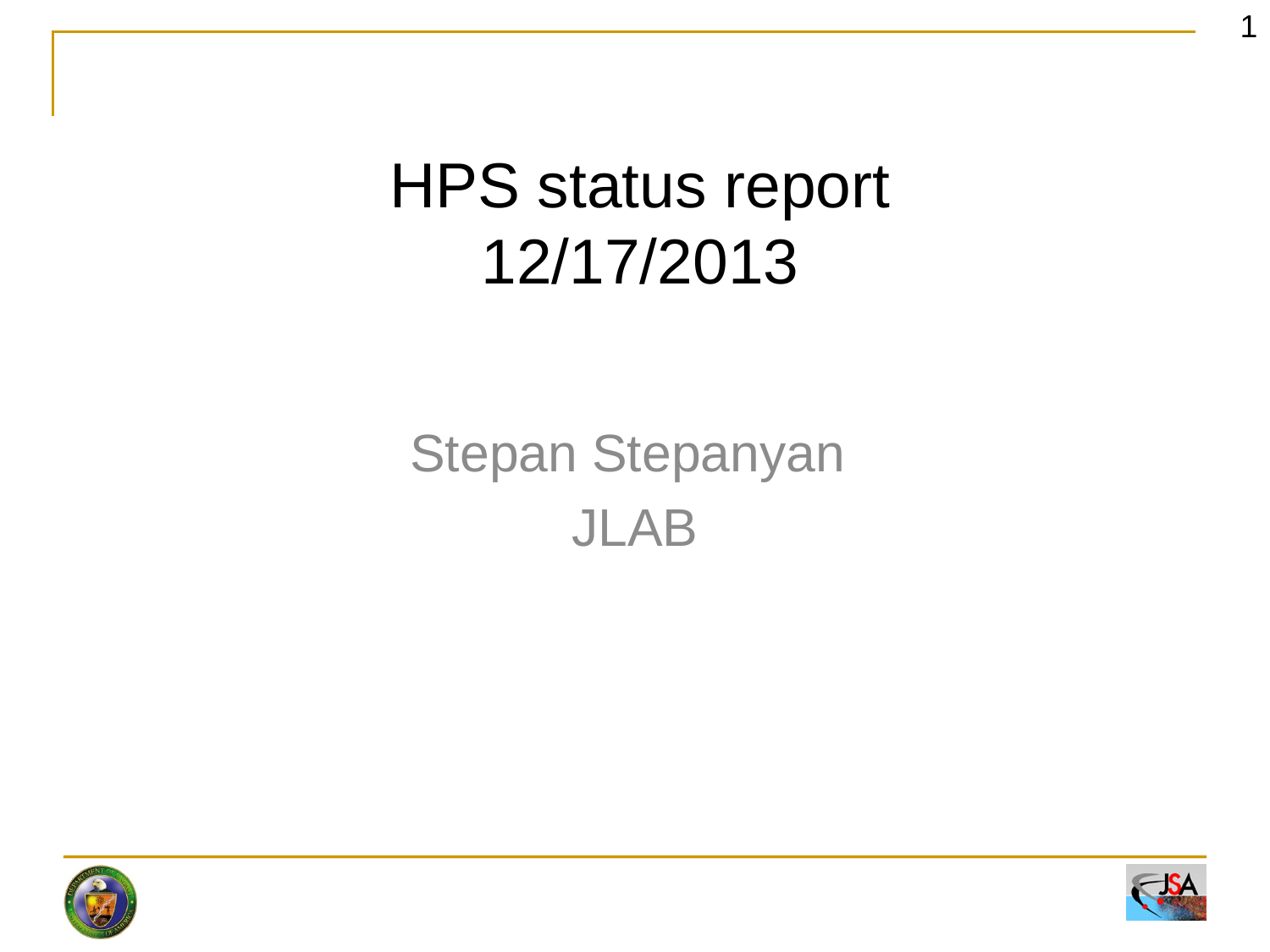

1
# HPS status report 12/17/2013
Stepan Stepanyan
JLAB